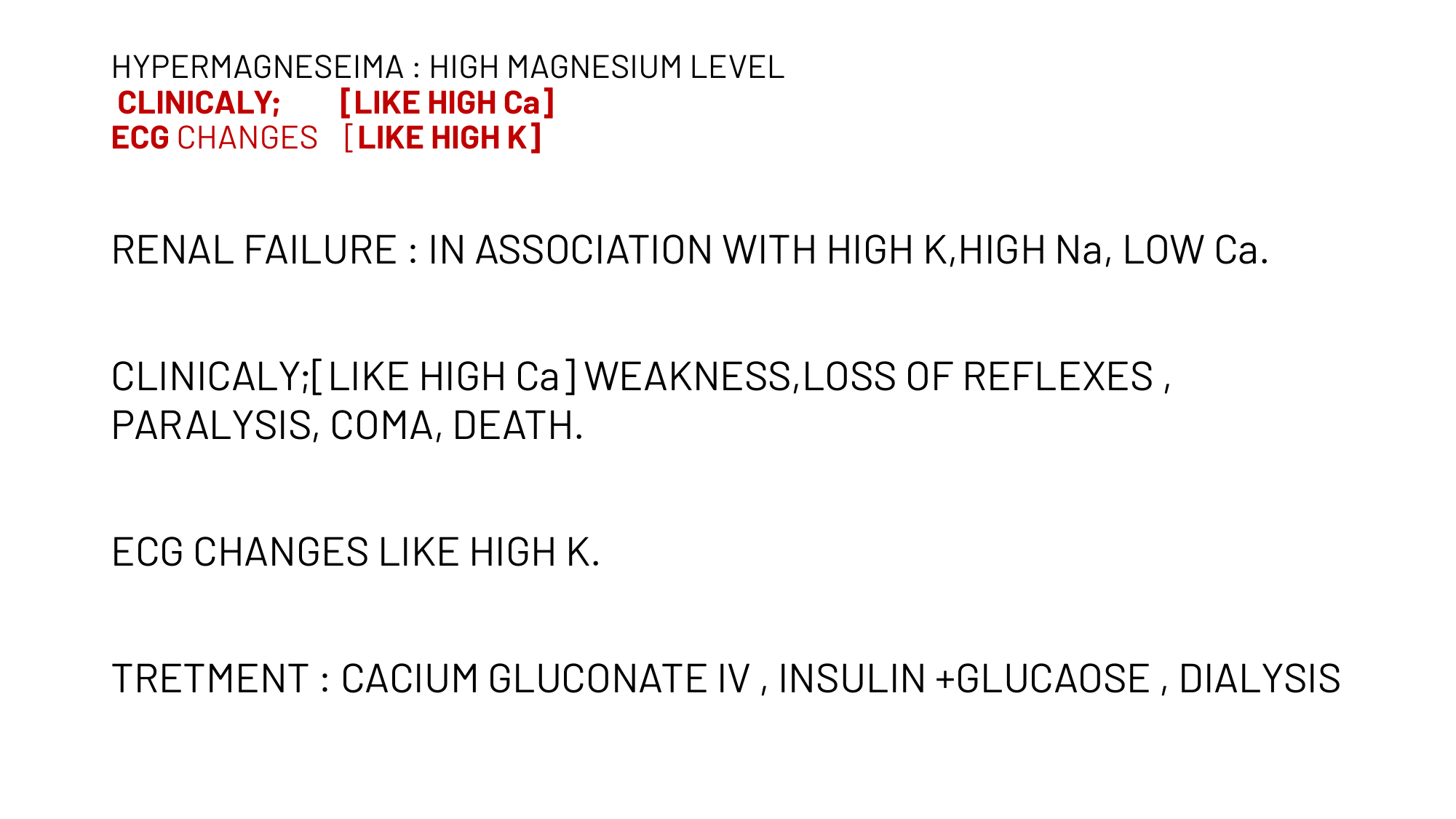

# HYPERMAGNESEIMA : HIGH MAGNESIUM LEVEL CLINICALY;         [LIKE HIGH Ca] ECG CHANGES    [LIKE HIGH K]
RENAL FAILURE : IN ASSOCIATION WITH HIGH K,HIGH Na, LOW Ca.

CLINICALY;[LIKE HIGH Ca] WEAKNESS,LOSS OF REFLEXES , PARALYSIS, COMA, DEATH.

ECG CHANGES LIKE HIGH K.

TRETMENT : CACIUM GLUCONATE IV , INSULIN +GLUCAOSE , DIALYSIS